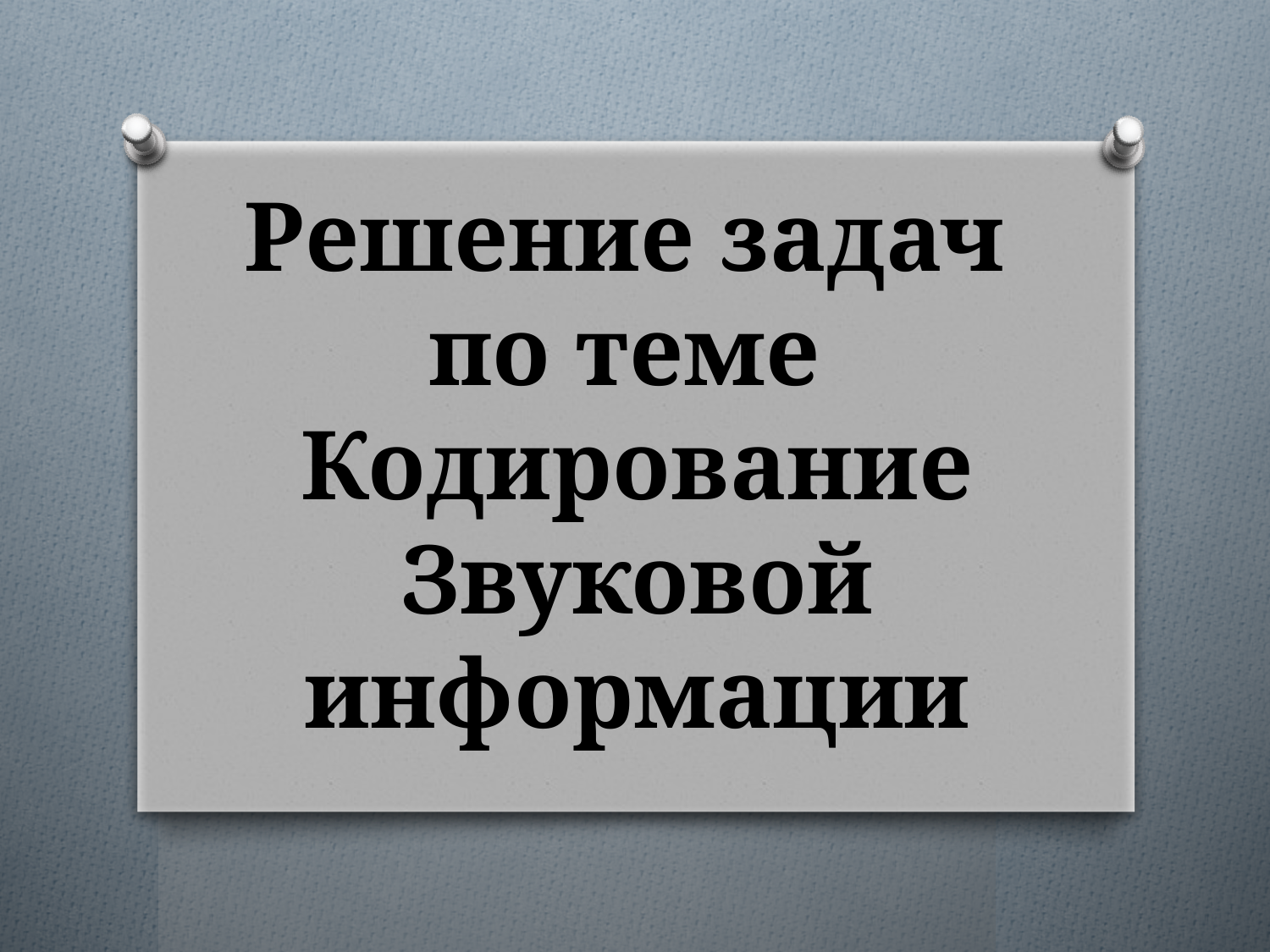

# Решение задач по теме Кодирование Звуковой информации